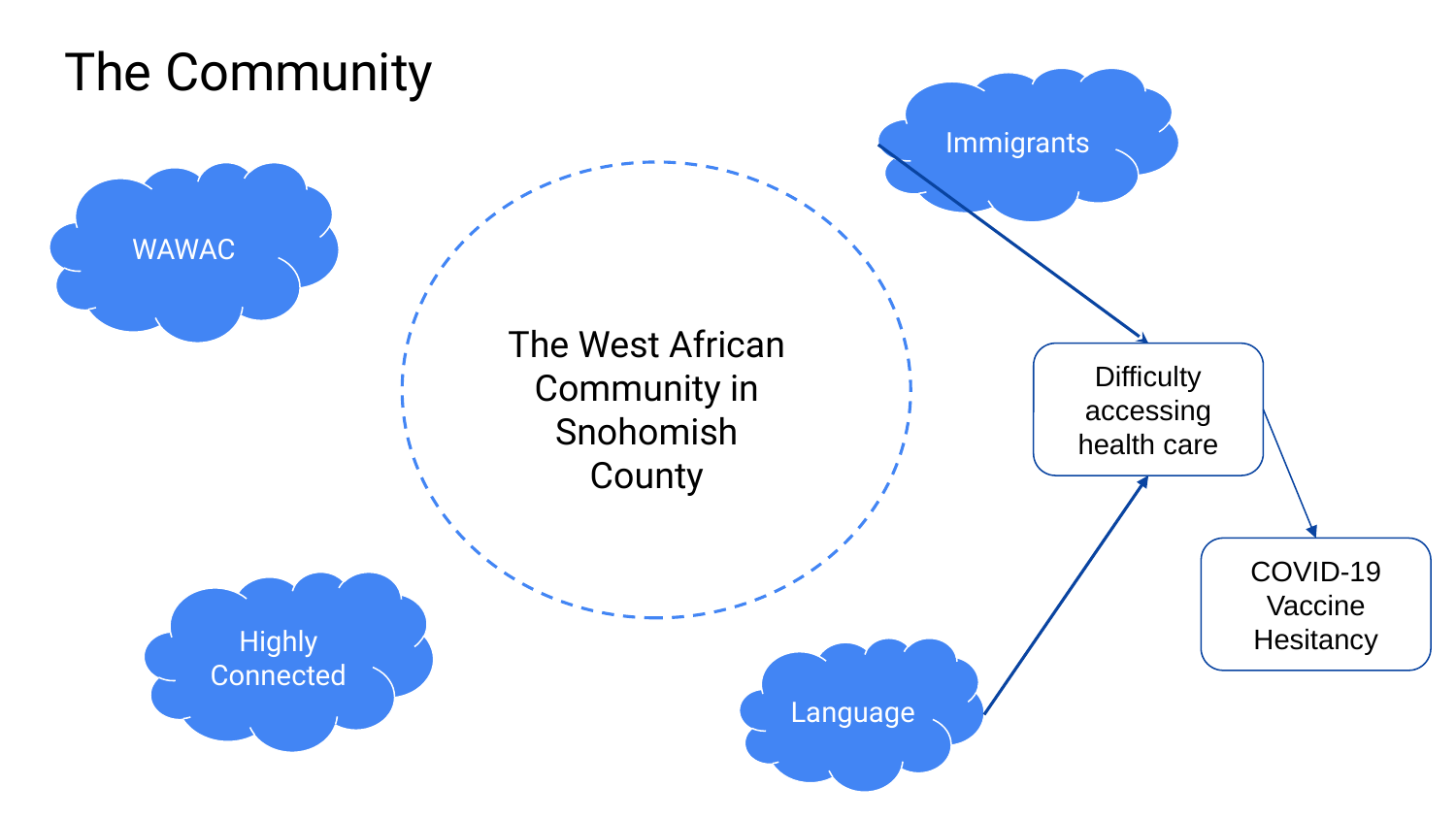

# The Community
Immigrants

WAWAC
The West African Community in Snohomish County
Difficulty accessing health care
Lorem ipsum cngue
COVID-19 Vaccine Hesitancy
Highly Connected
Language